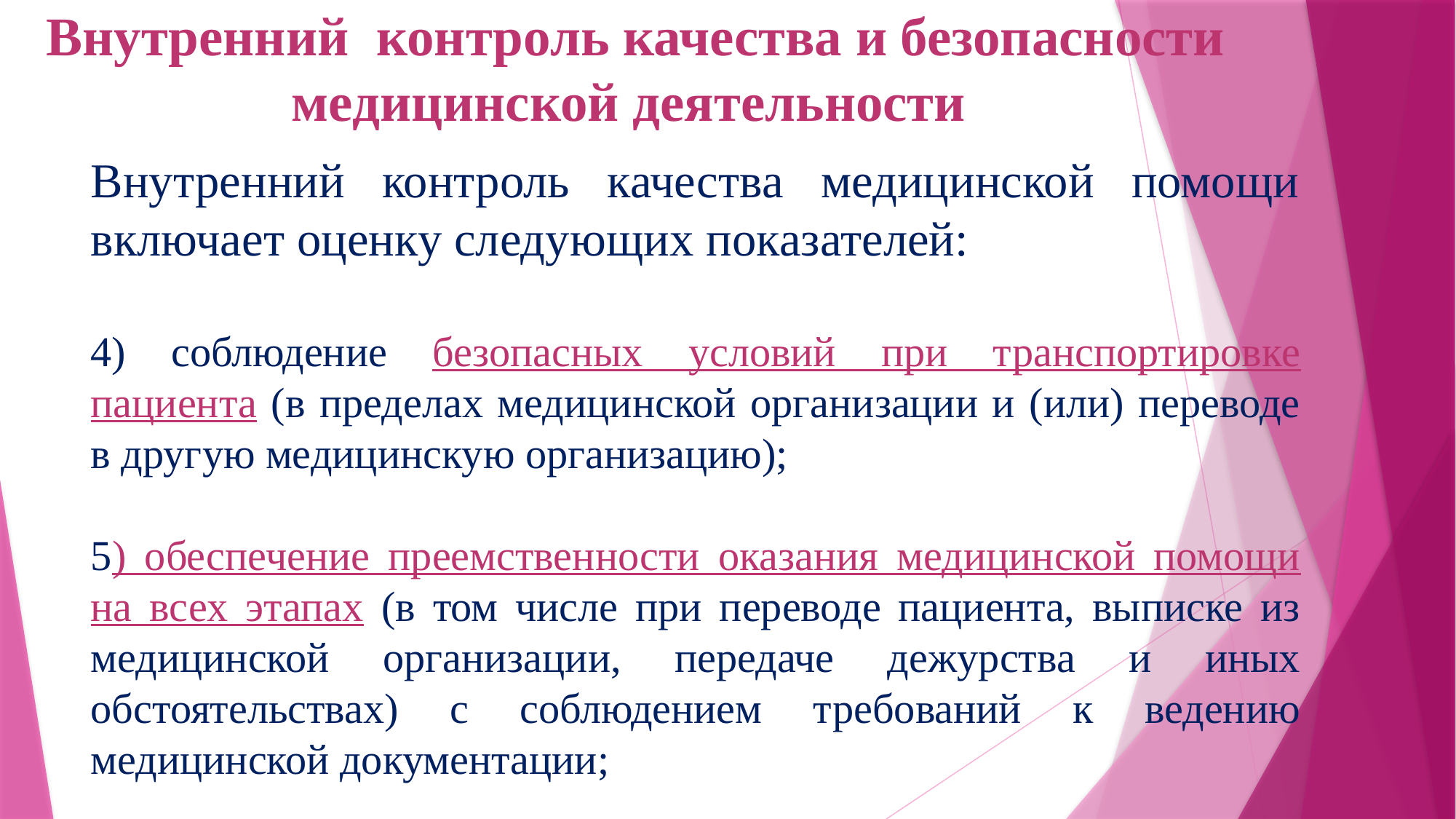

Внутренний  контроль качества и безопасности медицинской деятельности
Внутренний контроль качества медицинской помощи включает оценку следующих показателей:

4) соблюдение безопасных условий при транспортировке пациента (в пределах медицинской организации и (или) переводе в другую медицинскую организацию);

5) обеспечение преемственности оказания медицинской помощи на всех этапах (в том числе при переводе пациента, выписке из медицинской организации, передаче дежурства и иных обстоятельствах) с соблюдением требований к ведению медицинской документации;